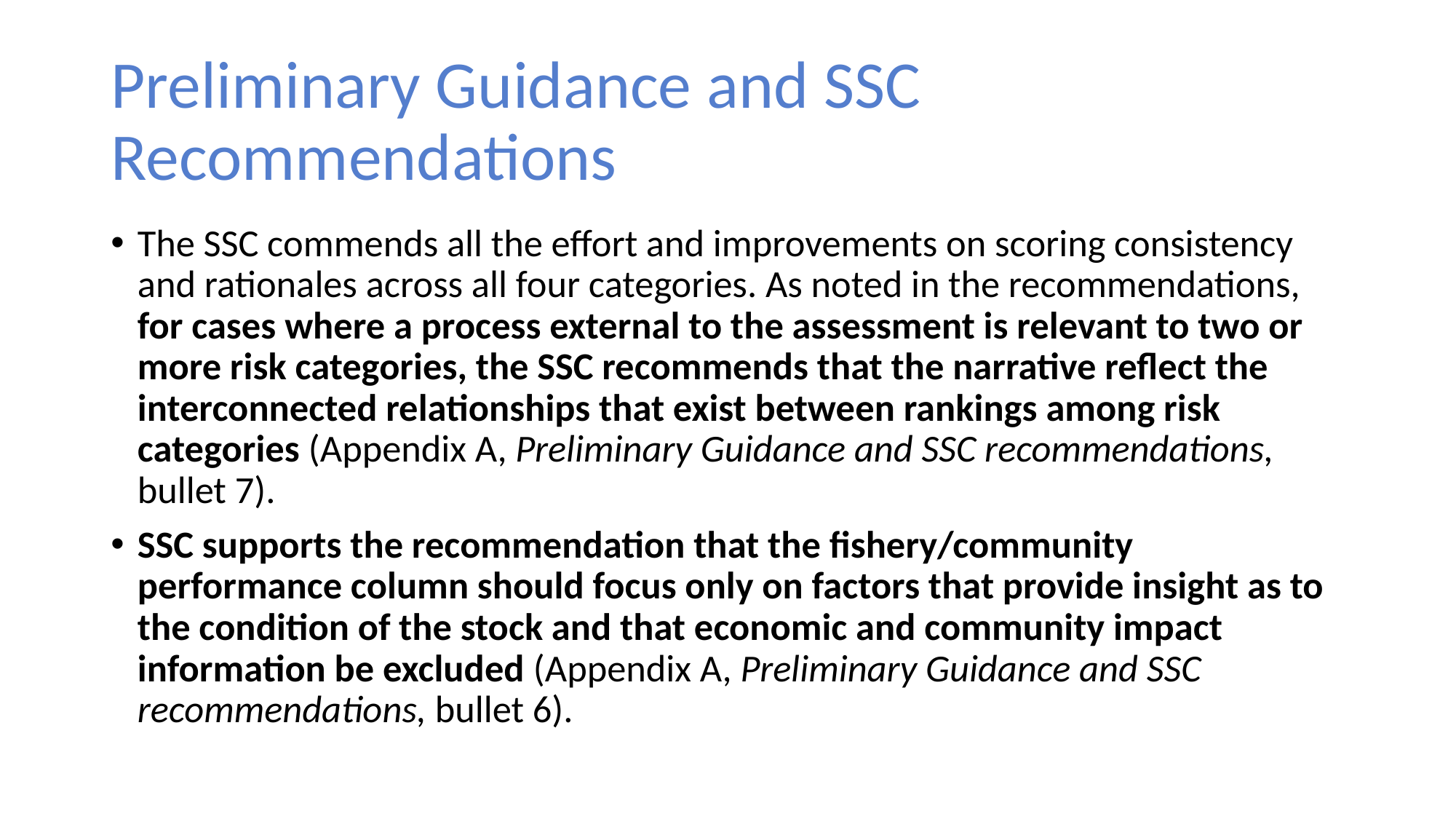

# Preliminary Guidance and SSC Recommendations
The SSC commends all the effort and improvements on scoring consistency and rationales across all four categories. As noted in the recommendations, for cases where a process external to the assessment is relevant to two or more risk categories, the SSC recommends that the narrative reflect the interconnected relationships that exist between rankings among risk categories (Appendix A, Preliminary Guidance and SSC recommendations, bullet 7).
SSC supports the recommendation that the fishery/community performance column should focus only on factors that provide insight as to the condition of the stock and that economic and community impact information be excluded (Appendix A, Preliminary Guidance and SSC recommendations, bullet 6).